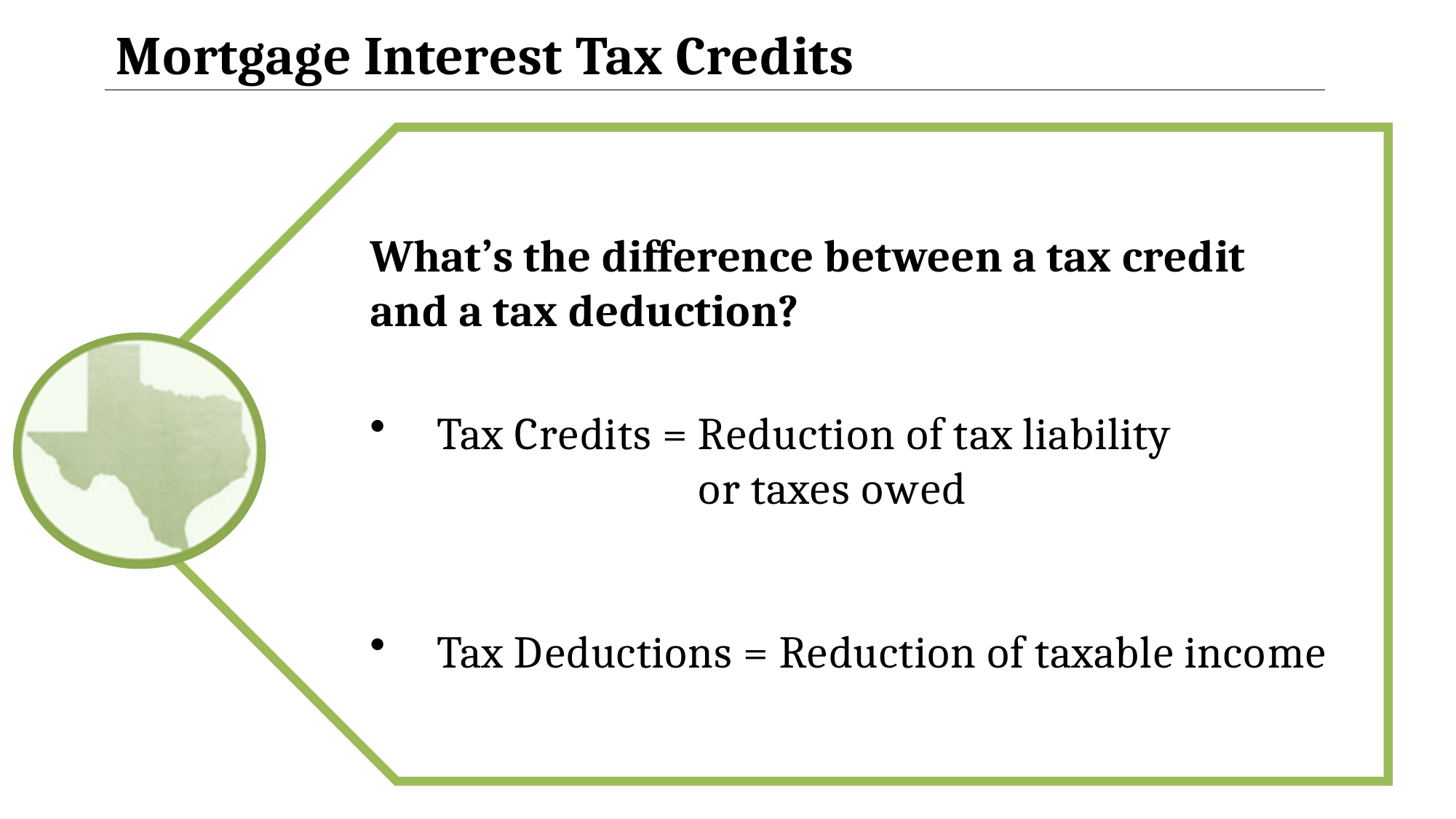

Mortgage Interest Tax Credits

What’s the difference between a tax credit
and a tax deduction?

     Tax Credits = Reduction of tax liability
			or taxes owed

     Tax Deductions = Reduction of taxable income